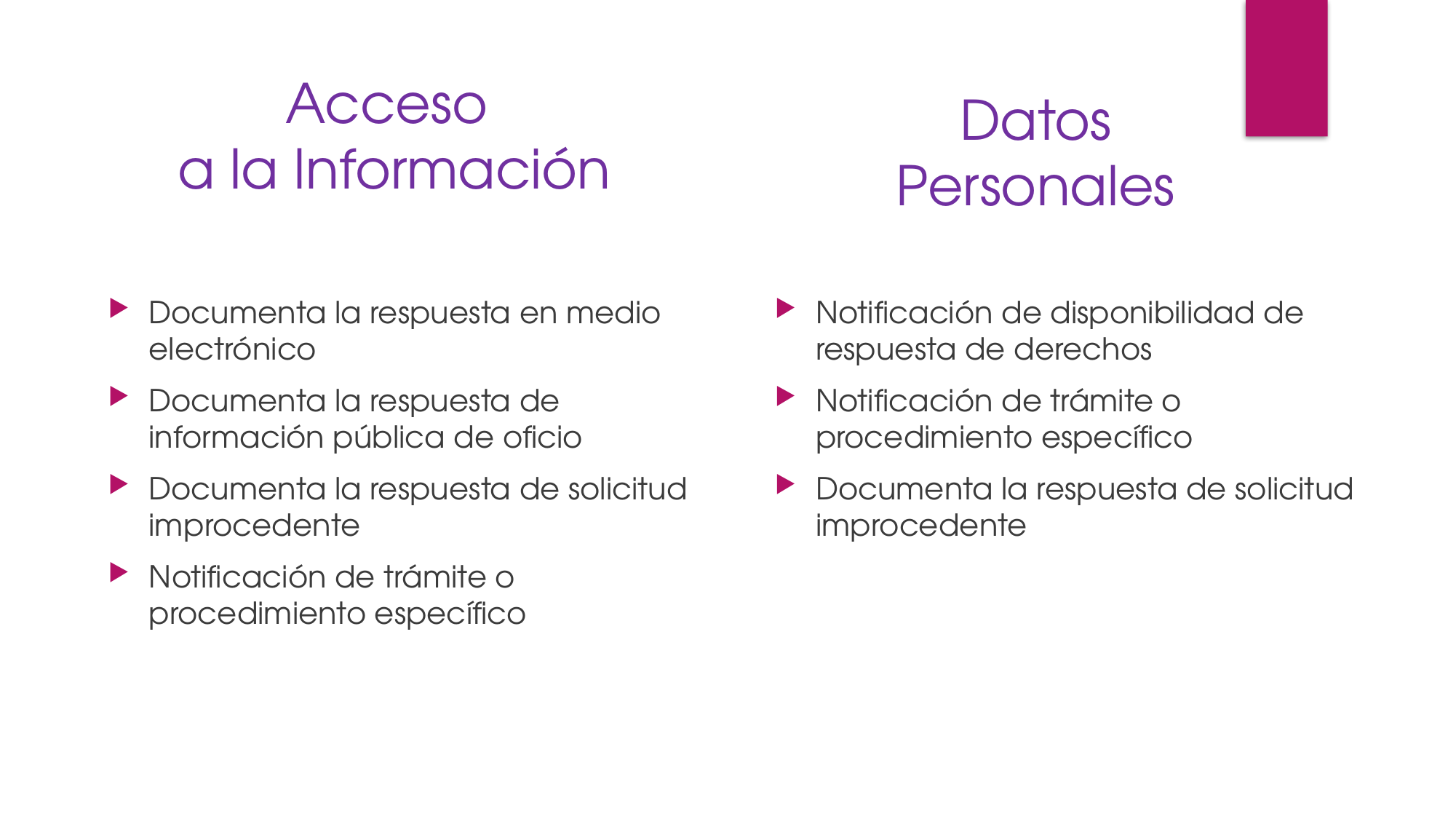

Acceso
a la Información
Datos Personales
Notificación de disponibilidad de respuesta de derechos
Notificación de trámite o procedimiento específico
Documenta la respuesta de solicitud improcedente
Documenta la respuesta en medio electrónico
Documenta la respuesta de información pública de oficio
Documenta la respuesta de solicitud improcedente
Notificación de trámite o procedimiento específico